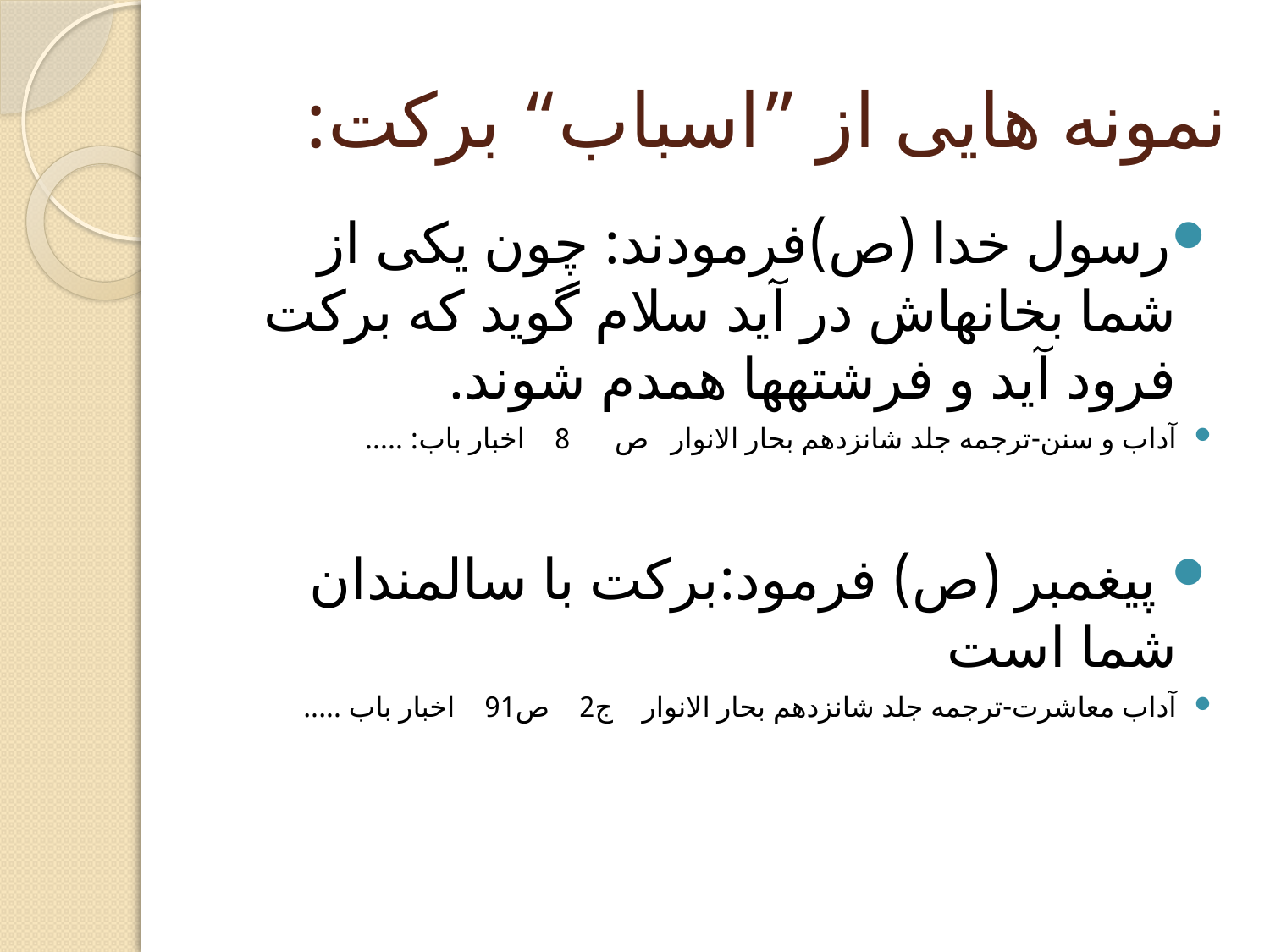

# نمونه هایی از ”اسباب“ برکت:
رسول خدا (ص)فرمودند: چون يكى از شما بخانه‏اش در آيد سلام گويد كه بركت فرود آيد و فرشته‏ها همدم شوند.
آداب و سنن-ترجمه جلد شانزدهم بحار الانوار   ص      8    اخبار باب: .....

 پيغمبر (ص) فرمود:بركت با سالمندان شما است‏
آداب معاشرت-ترجمه جلد شانزدهم بحار الانوار    ج‏2    ص91    اخبار باب .....